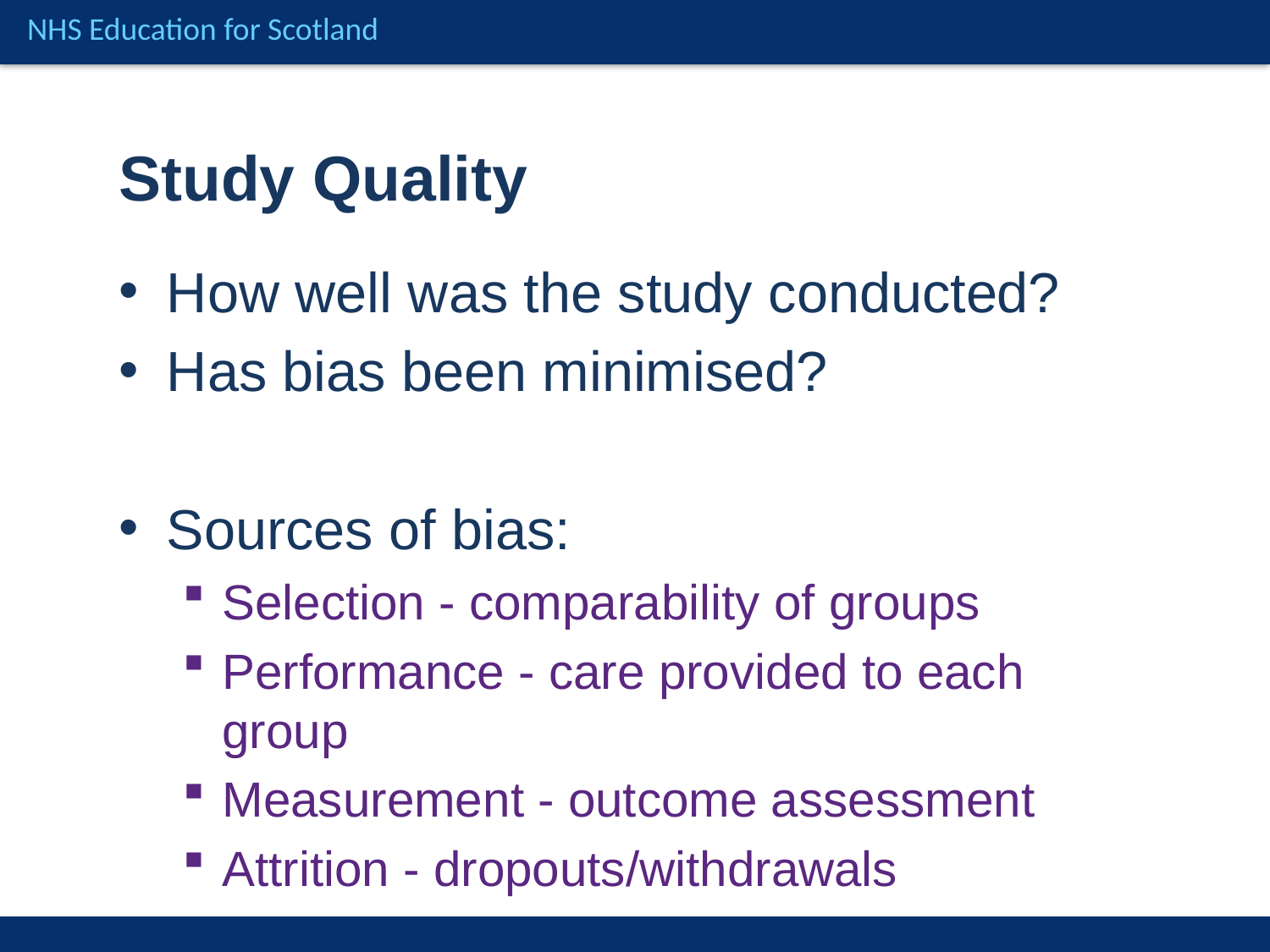

Study Quality
How well was the study conducted?
Has bias been minimised?

Sources of bias:
Selection - comparability of groups
Performance - care provided to each group
Measurement - outcome assessment
Attrition - dropouts/withdrawals